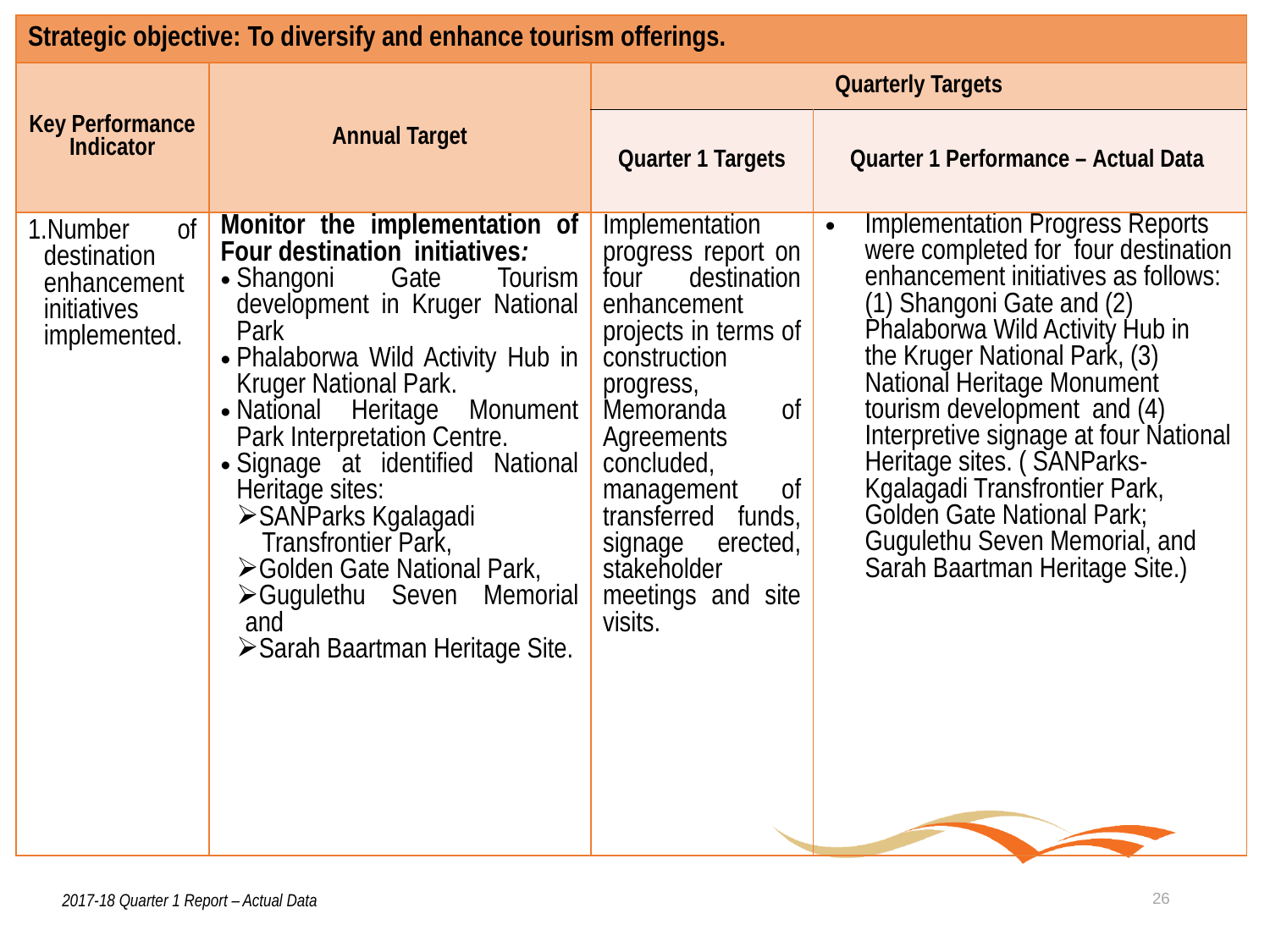

| Strategic objective: To diversify and enhance tourism offerings. |  |  |  |
| --- | --- | --- | --- |
| Key Performance Indicator | Annual Target | Quarterly Targets |  |
|  |  | Quarter 1 Targets | Quarter 1 Performance – Actual Data |
| Number of destination enhancement initiatives implemented. | Monitor the implementation of Four destination initiatives: Shangoni Gate Tourism development in Kruger National Park Phalaborwa Wild Activity Hub in Kruger National Park. National Heritage Monument Park Interpretation Centre. Signage at identified National Heritage sites: SANParks Kgalagadi Transfrontier Park, Golden Gate National Park, Gugulethu Seven Memorial and Sarah Baartman Heritage Site. | Implementation progress report on four destination enhancement projects in terms of construction progress, Memoranda of Agreements concluded, management of transferred funds, signage erected, stakeholder meetings and site visits. | Implementation Progress Reports were completed for four destination enhancement initiatives as follows: (1) Shangoni Gate and (2) Phalaborwa Wild Activity Hub in the Kruger National Park, (3) National Heritage Monument tourism development and (4) Interpretive signage at four National Heritage sites. ( SANParks-Kgalagadi Transfrontier Park, Golden Gate National Park; Gugulethu Seven Memorial, and Sarah Baartman Heritage Site.) |

2017-18 Quarter 1 Report – Actual Data
26